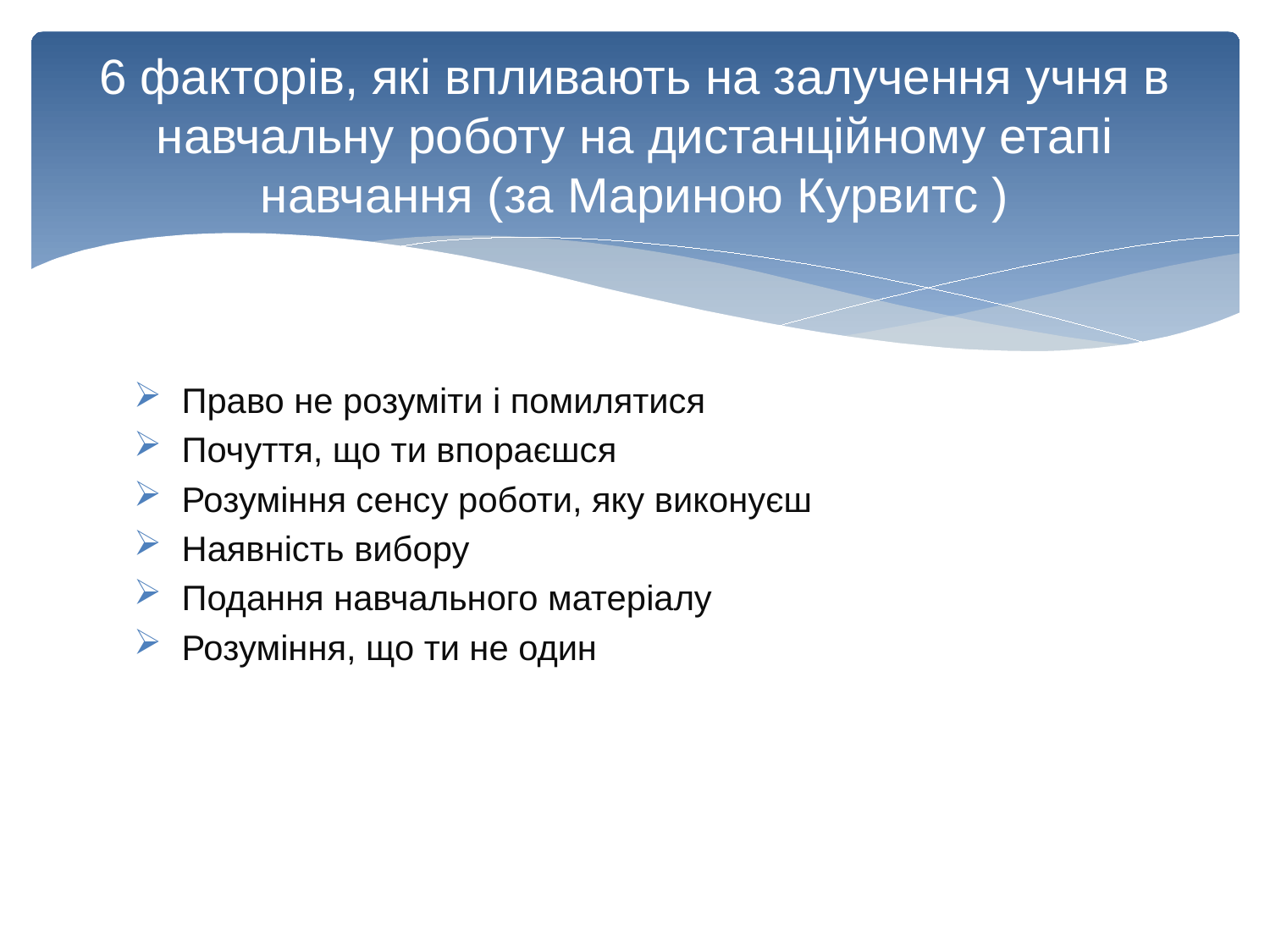

# 6 факторів, які впливають на залучення учня в навчальну роботу на дистанційному етапі навчання (за Мариною Курвитс )
 Право не розуміти і помилятися
 Почуття, що ти впораєшся
 Розуміння сенсу роботи, яку виконуєш
 Наявність вибору
 Подання навчального матеріалу
 Розуміння, що ти не один